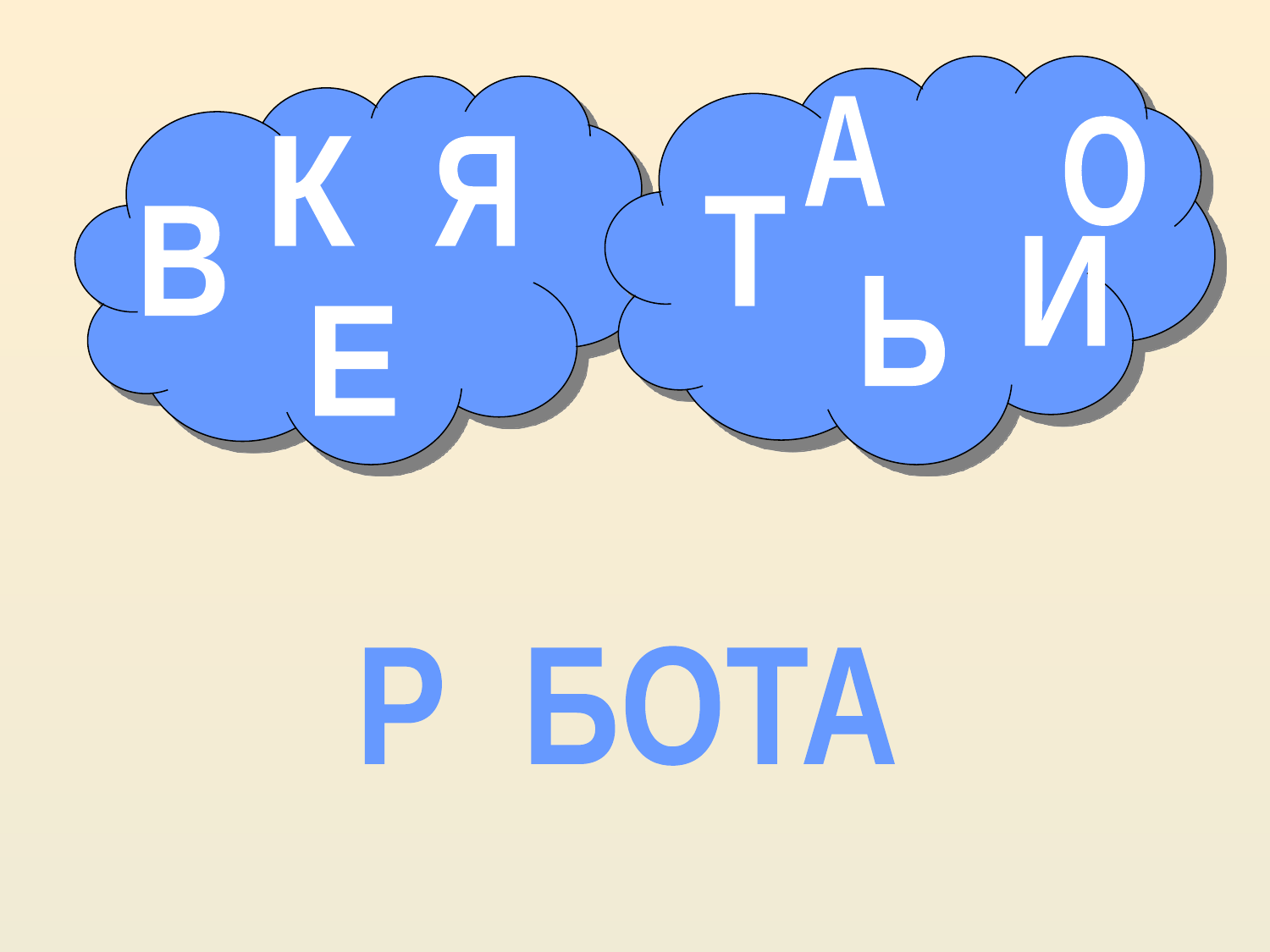

А
О
К
Я
Т
В
И
Ь
Е
Р  БОТА